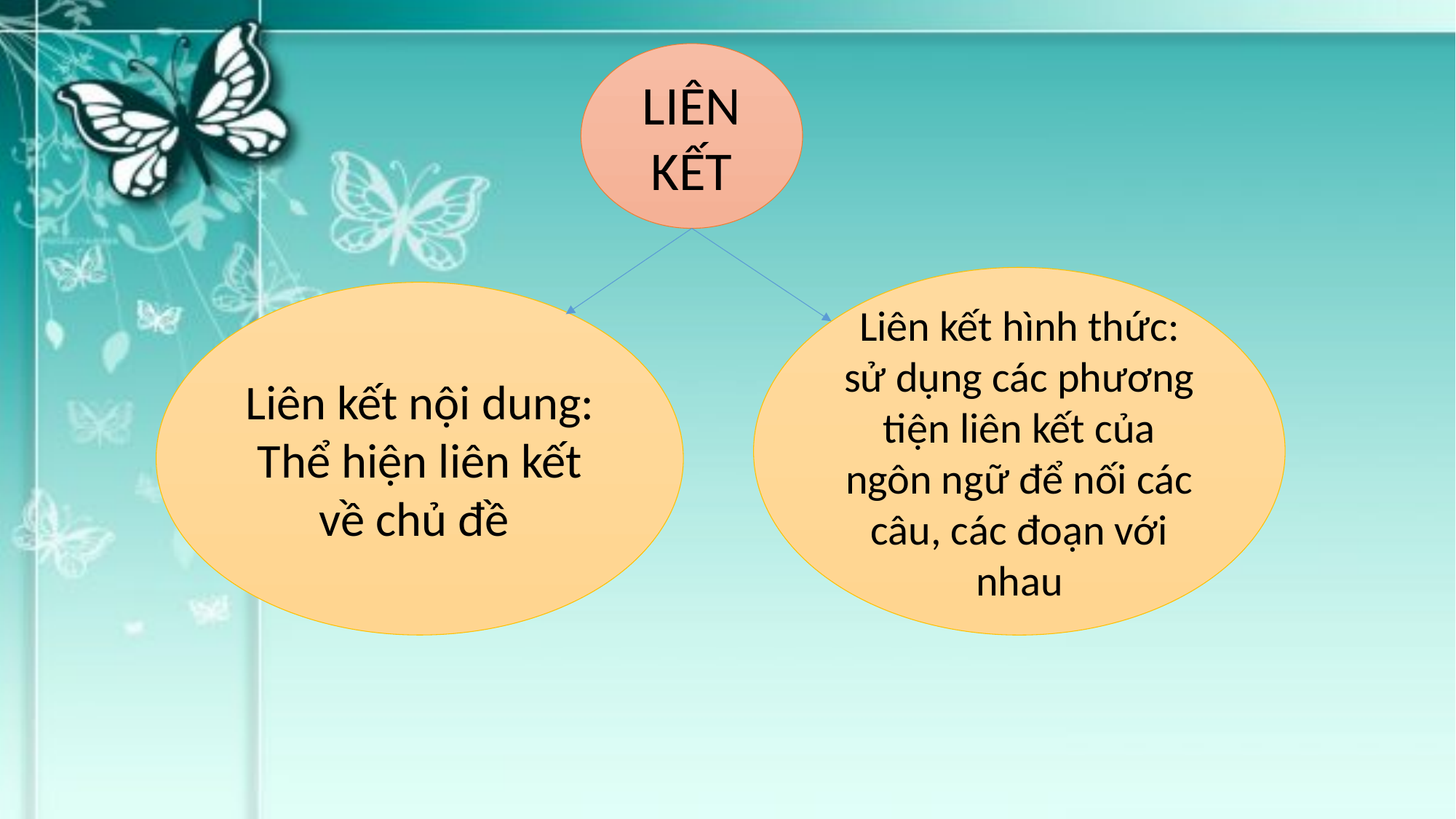

#
LIÊN KẾT

Liên kết hình thức: sử dụng các phương tiện liên kết của ngôn ngữ để nối các câu, các đoạn với nhau
Liên kết nội dung: Thể hiện liên kết về chủ đề